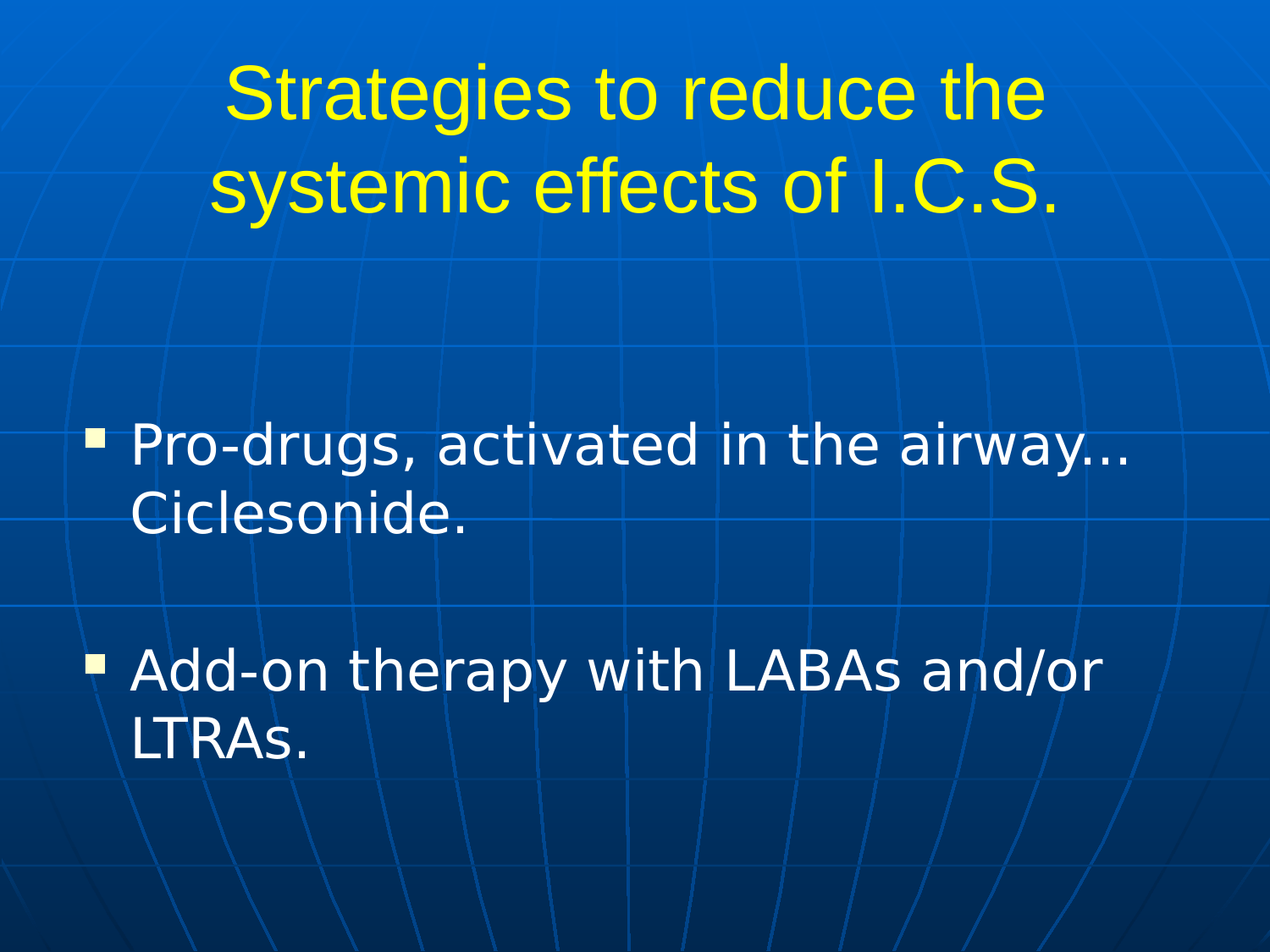

Strategies to reduce the systemic effects of I.C.S.

Pro-drugs, activated in the airway...  Ciclesonide.

Add-on therapy with LABAs and/or LTRAs.